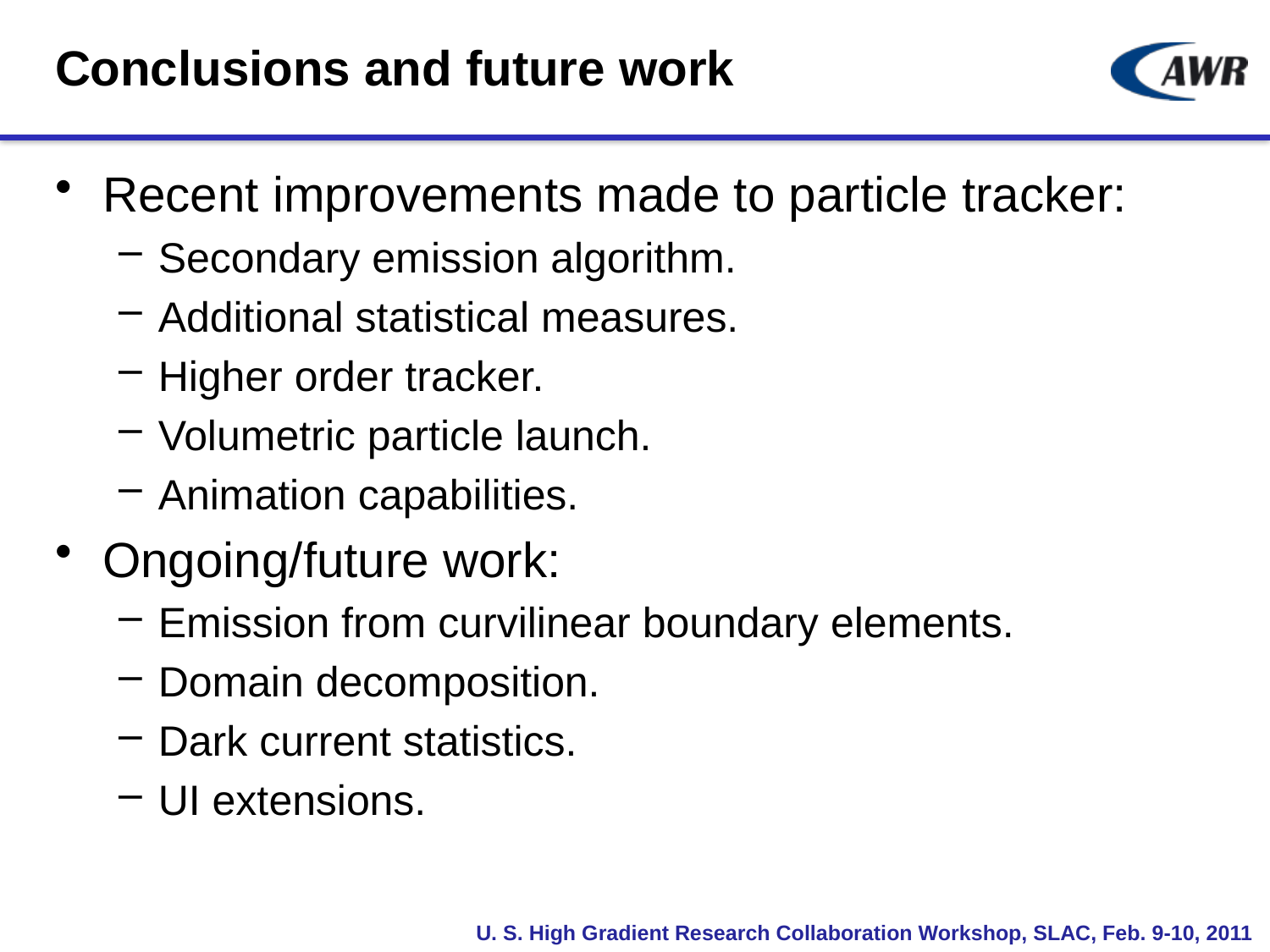

# Conclusions and future work
Recent improvements made to particle tracker:
Secondary emission algorithm.
Additional statistical measures.
Higher order tracker.
Volumetric particle launch.
Animation capabilities.
Ongoing/future work:
Emission from curvilinear boundary elements.
Domain decomposition.
Dark current statistics.
UI extensions.